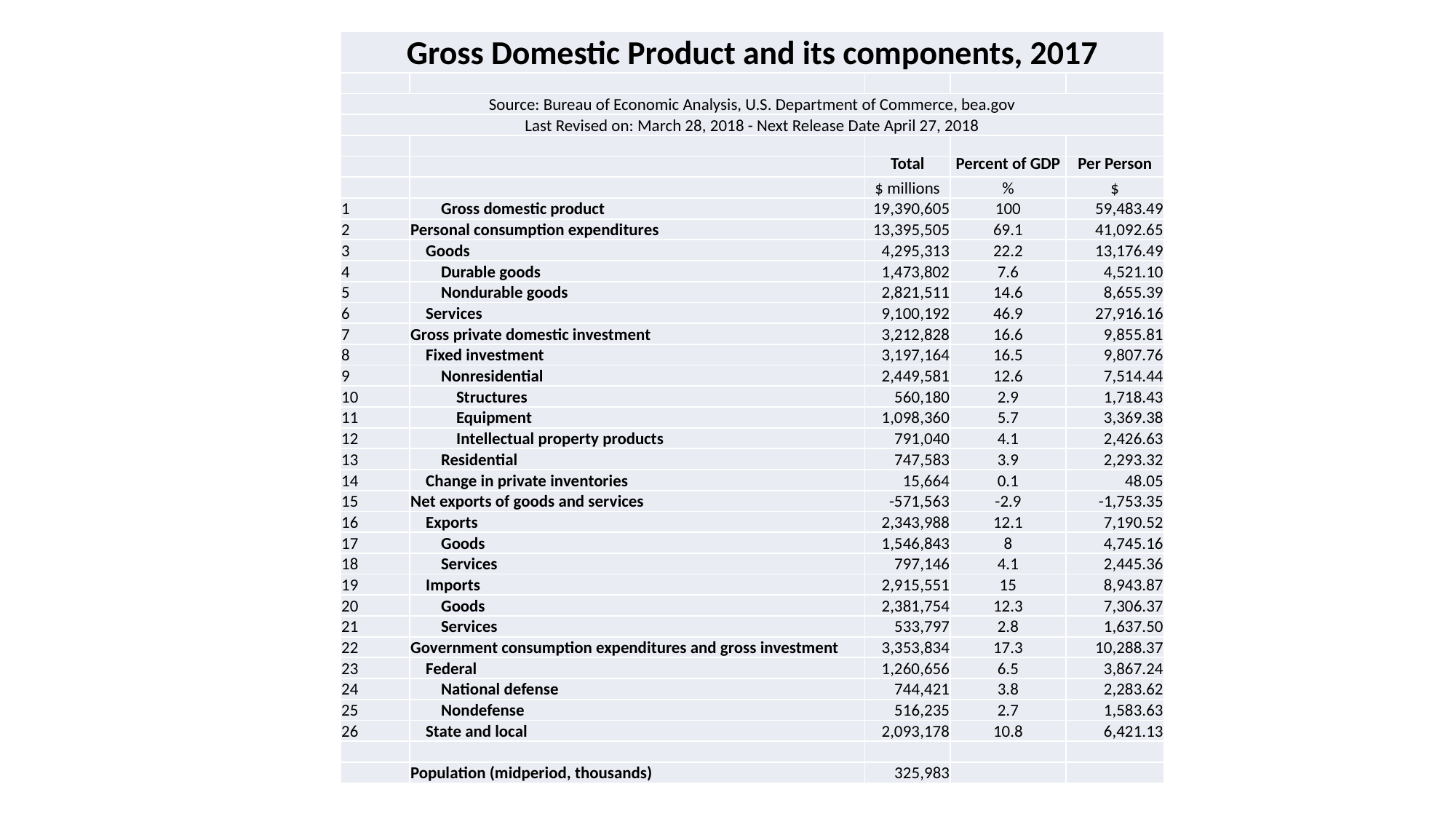

| Gross Domestic Product and its components, 2017 |  |  |  |  |
| --- | --- | --- | --- | --- |
|  |  |  |  |  |
| Source: Bureau of Economic Analysis, U.S. Department of Commerce, bea.gov |  |  |  |  |
| Last Revised on: March 28, 2018 - Next Release Date April 27, 2018 |  |  |  |  |
|  |  |  |  |  |
|  |  | Total | Percent of GDP | Per Person |
|  |  | $ millions | % | $ |
| 1 | Gross domestic product | 19,390,605 | 100 | 59,483.49 |
| 2 | Personal consumption expenditures | 13,395,505 | 69.1 | 41,092.65 |
| 3 | Goods | 4,295,313 | 22.2 | 13,176.49 |
| 4 | Durable goods | 1,473,802 | 7.6 | 4,521.10 |
| 5 | Nondurable goods | 2,821,511 | 14.6 | 8,655.39 |
| 6 | Services | 9,100,192 | 46.9 | 27,916.16 |
| 7 | Gross private domestic investment | 3,212,828 | 16.6 | 9,855.81 |
| 8 | Fixed investment | 3,197,164 | 16.5 | 9,807.76 |
| 9 | Nonresidential | 2,449,581 | 12.6 | 7,514.44 |
| 10 | Structures | 560,180 | 2.9 | 1,718.43 |
| 11 | Equipment | 1,098,360 | 5.7 | 3,369.38 |
| 12 | Intellectual property products | 791,040 | 4.1 | 2,426.63 |
| 13 | Residential | 747,583 | 3.9 | 2,293.32 |
| 14 | Change in private inventories | 15,664 | 0.1 | 48.05 |
| 15 | Net exports of goods and services | -571,563 | -2.9 | -1,753.35 |
| 16 | Exports | 2,343,988 | 12.1 | 7,190.52 |
| 17 | Goods | 1,546,843 | 8 | 4,745.16 |
| 18 | Services | 797,146 | 4.1 | 2,445.36 |
| 19 | Imports | 2,915,551 | 15 | 8,943.87 |
| 20 | Goods | 2,381,754 | 12.3 | 7,306.37 |
| 21 | Services | 533,797 | 2.8 | 1,637.50 |
| 22 | Government consumption expenditures and gross investment | 3,353,834 | 17.3 | 10,288.37 |
| 23 | Federal | 1,260,656 | 6.5 | 3,867.24 |
| 24 | National defense | 744,421 | 3.8 | 2,283.62 |
| 25 | Nondefense | 516,235 | 2.7 | 1,583.63 |
| 26 | State and local | 2,093,178 | 10.8 | 6,421.13 |
|  |  |  |  |  |
|  | Population (midperiod, thousands) | 325,983 |  |  |